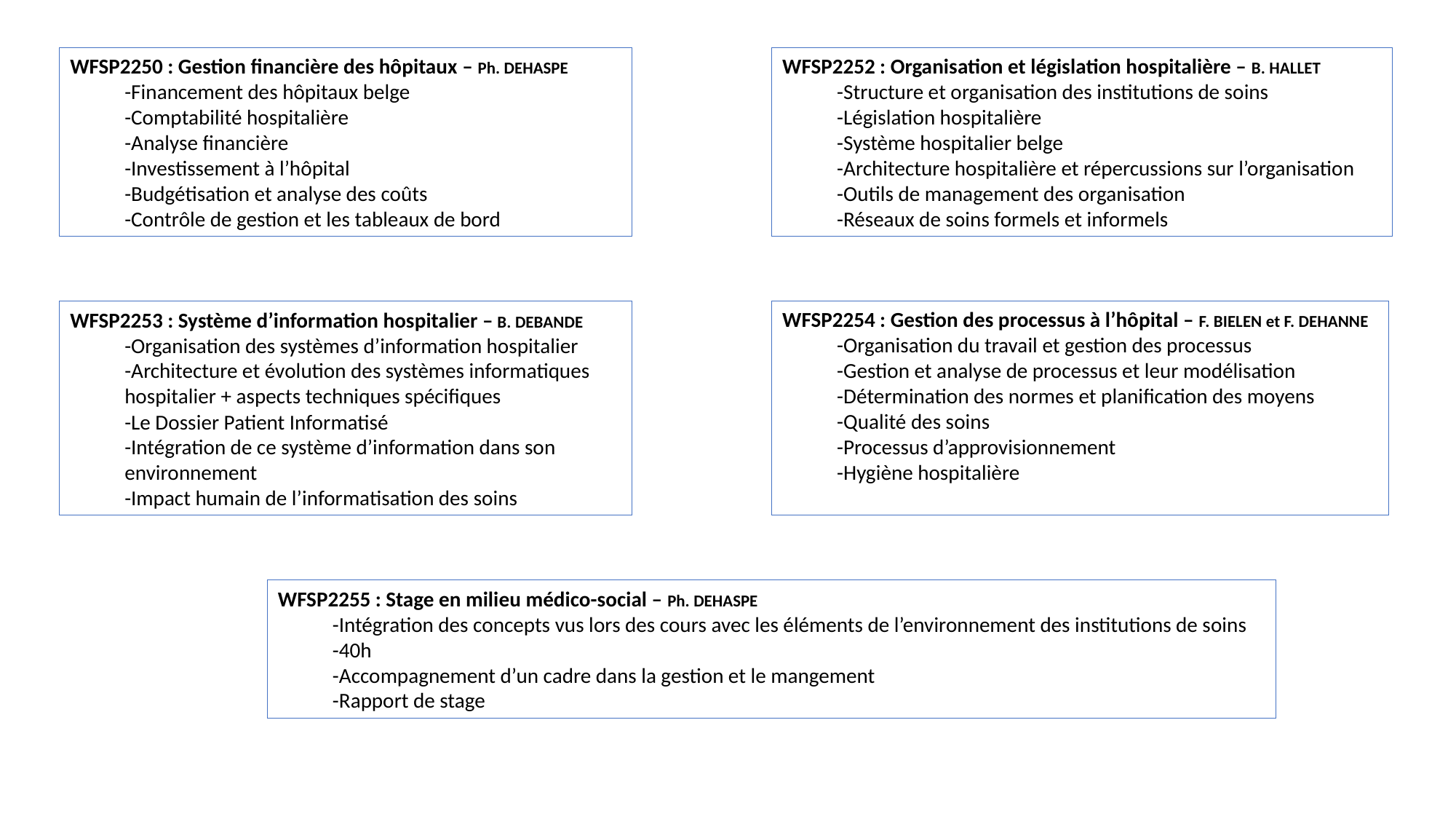

WFSP2250 : Gestion financière des hôpitaux – Ph. DEHASPE
-Financement des hôpitaux belge
-Comptabilité hospitalière
-Analyse financière
-Investissement à l’hôpital
-Budgétisation et analyse des coûts
-Contrôle de gestion et les tableaux de bord
WFSP2252 : Organisation et législation hospitalière – B. HALLET
-Structure et organisation des institutions de soins
-Législation hospitalière
-Système hospitalier belge
-Architecture hospitalière et répercussions sur l’organisation
-Outils de management des organisation
-Réseaux de soins formels et informels
WFSP2254 : Gestion des processus à l’hôpital – F. BIELEN et F. DEHANNE
-Organisation du travail et gestion des processus
-Gestion et analyse de processus et leur modélisation
-Détermination des normes et planification des moyens
-Qualité des soins
-Processus d’approvisionnement
-Hygiène hospitalière

WFSP2253 : Système d’information hospitalier – B. DEBANDE
-Organisation des systèmes d’information hospitalier
-Architecture et évolution des systèmes informatiques hospitalier + aspects techniques spécifiques
-Le Dossier Patient Informatisé
-Intégration de ce système d’information dans son environnement
-Impact humain de l’informatisation des soins
WFSP2255 : Stage en milieu médico-social – Ph. DEHASPE
-Intégration des concepts vus lors des cours avec les éléments de l’environnement des institutions de soins
-40h
-Accompagnement d’un cadre dans la gestion et le mangement
-Rapport de stage